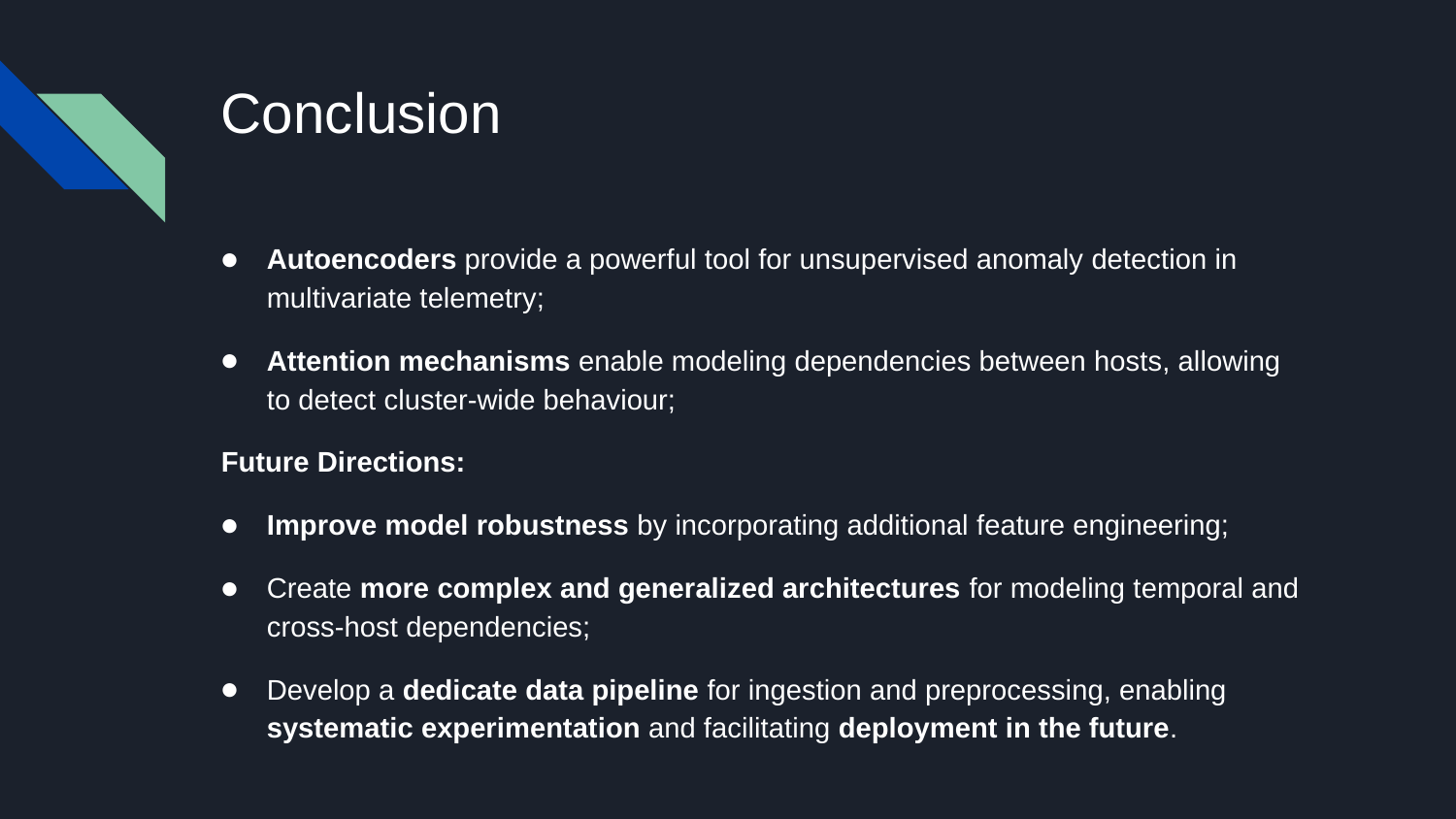

# Conclusion
Autoencoders provide a powerful tool for unsupervised anomaly detection in multivariate telemetry;
Attention mechanisms enable modeling dependencies between hosts, allowing to detect cluster-wide behaviour;
Future Directions:
Improve model robustness by incorporating additional feature engineering;
Create more complex and generalized architectures for modeling temporal and cross-host dependencies;
Develop a dedicate data pipeline for ingestion and preprocessing, enabling systematic experimentation and facilitating deployment in the future.